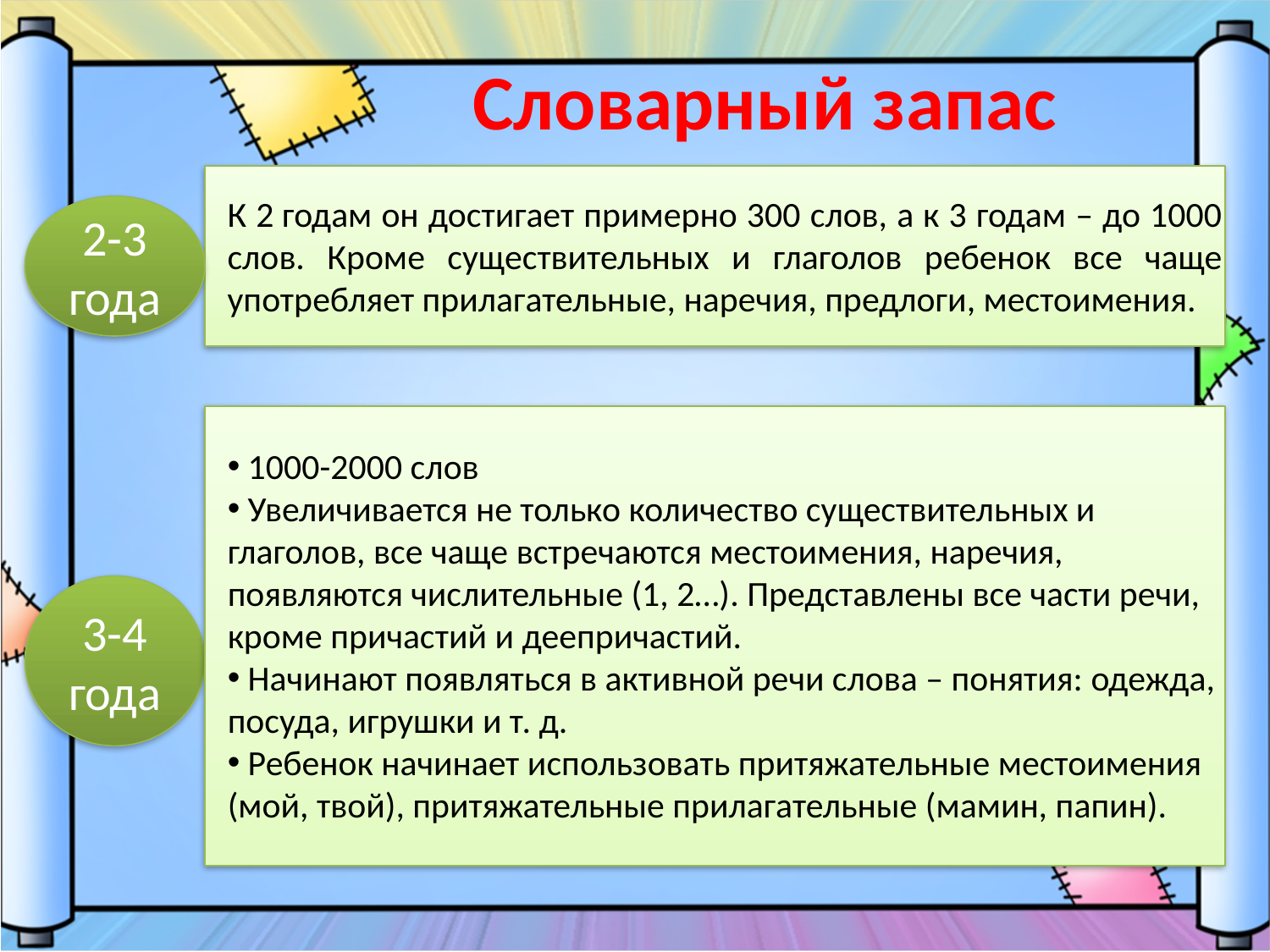

Словарный запас

К 2 годам он достигает примерно 300 слов, а к 3 годам – до 1000 слов. Кроме существительных и глаголов ребенок все чаще употребляет прилагательные, наречия, предлоги, местоимения.
2-3 года

 1000-2000 слов
 Увеличивается не только количество существительных и глаголов, все чаще встречаются местоимения, наречия, появляются числительные (1, 2…). Представлены все части речи, кроме причастий и деепричастий.
 Начинают появляться в активной речи слова – понятия: одежда, посуда, игрушки и т. д.
 Ребенок начинает использовать притяжательные местоимения (мой, твой), притяжательные прилагательные (мамин, папин).

3-4 года